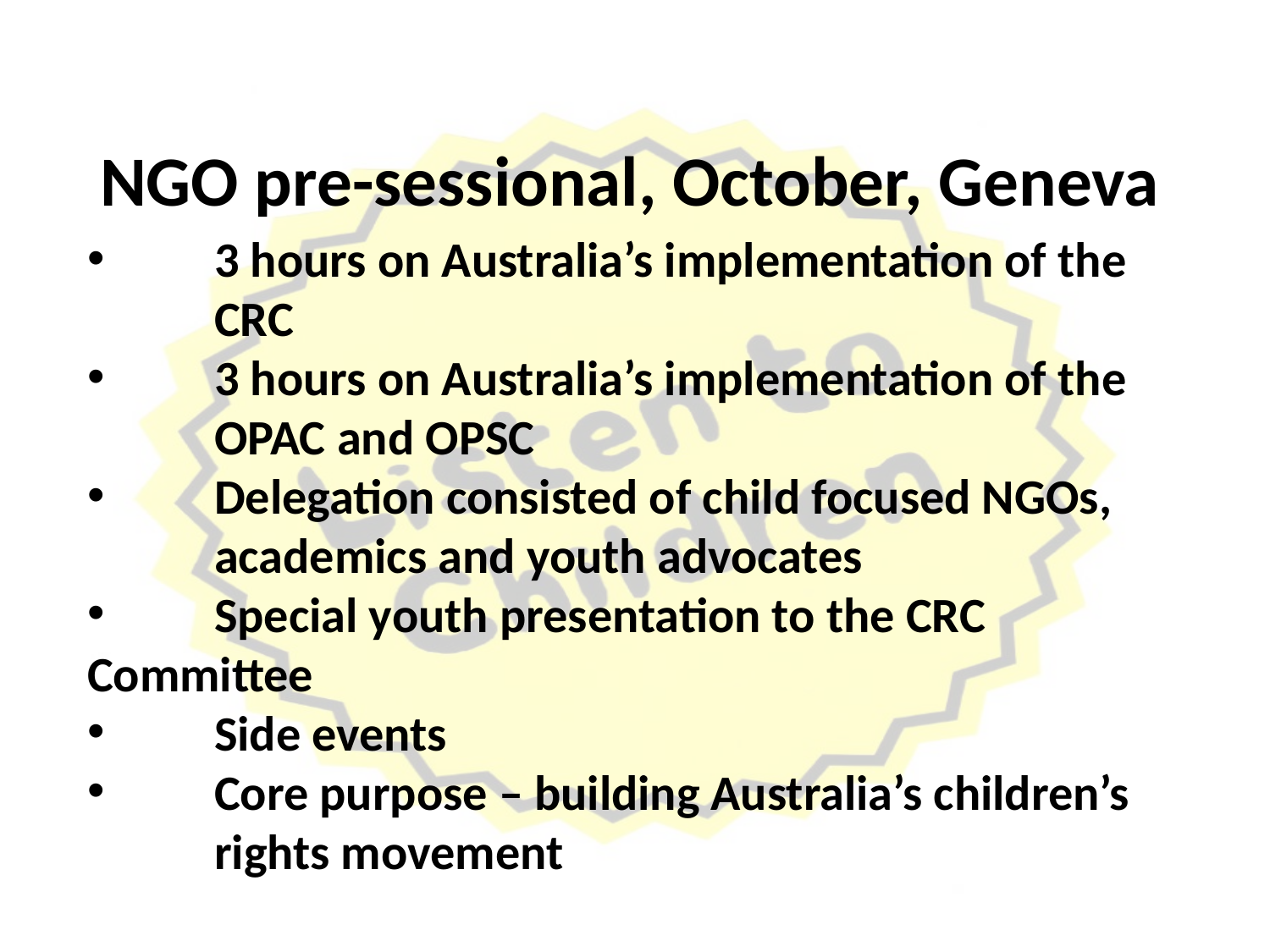

# NGO pre-sessional, October, Geneva
 	3 hours on Australia’s implementation of the 	CRC
 	3 hours on Australia’s implementation of the 	OPAC and OPSC
 	Delegation consisted of child focused NGOs, 	academics and youth advocates
 	Special youth presentation to the CRC 	Committee
 	Side events
 	Core purpose – building Australia’s children’s 	rights movement